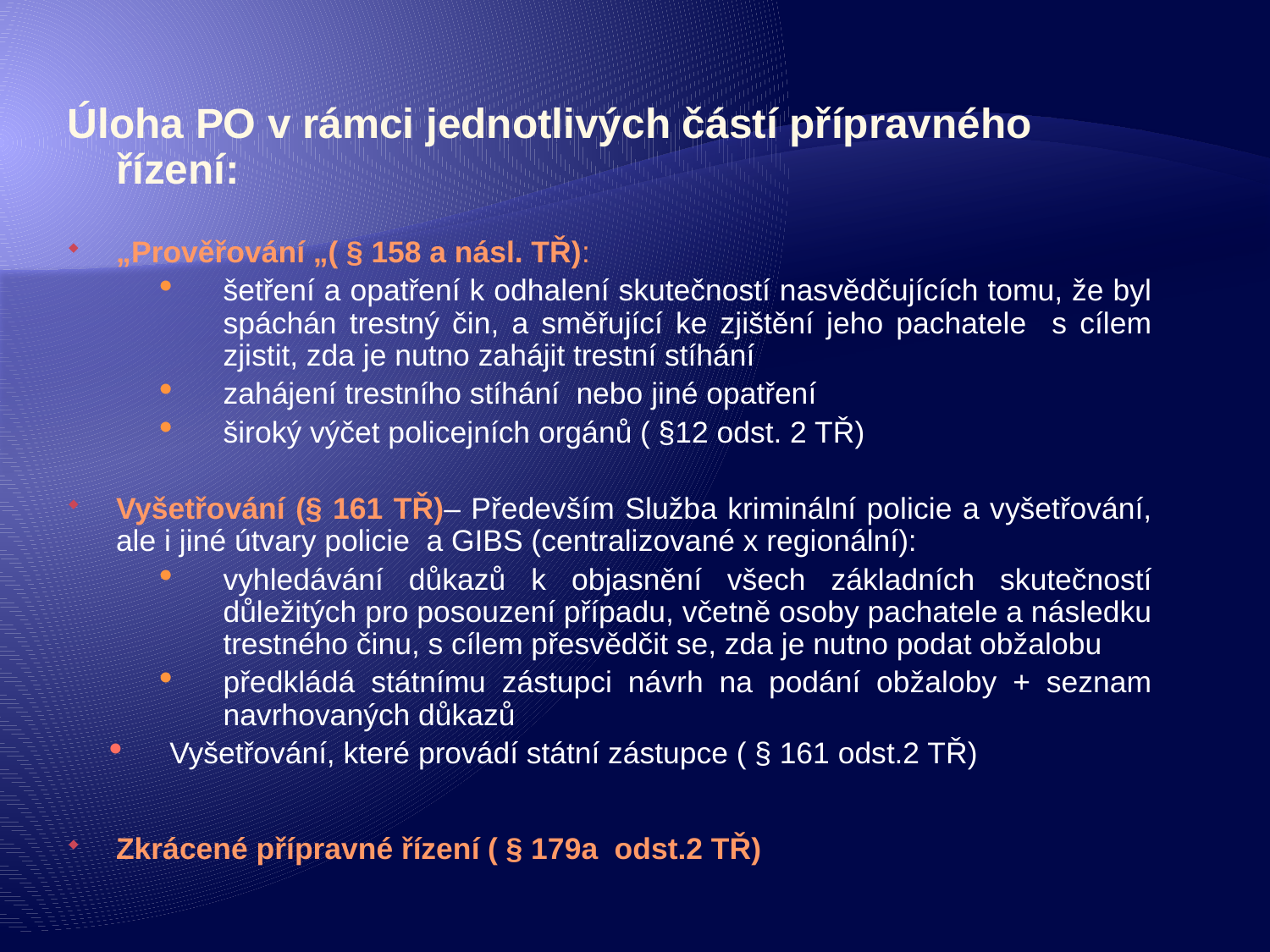

Úloha PO v rámci jednotlivých částí přípravného řízení:

„Prověřování „( § 158 a násl. TŘ):
šetření a opatření k odhalení skutečností nasvědčujících tomu, že byl spáchán trestný čin, a směřující ke zjištění jeho pachatele  s cílem zjistit, zda je nutno zahájit trestní stíhání
zahájení trestního stíhání  nebo jiné opatření
široký výčet policejních orgánů ( §12 odst. 2 TŘ)

Vyšetřování (§ 161 TŘ)– Především Služba kriminální policie a vyšetřování, ale i jiné útvary policie  a GIBS (centralizované x regionální):
vyhledávání důkazů k objasnění všech základních skutečností důležitých pro posouzení případu, včetně osoby pachatele a následku trestného činu, s cílem přesvědčit se, zda je nutno podat obžalobu
předkládá státnímu zástupci návrh na podání obžaloby + seznam navrhovaných důkazů
Vyšetřování, které provádí státní zástupce ( § 161 odst.2 TŘ)

Zkrácené přípravné řízení ( § 179a  odst.2 TŘ)